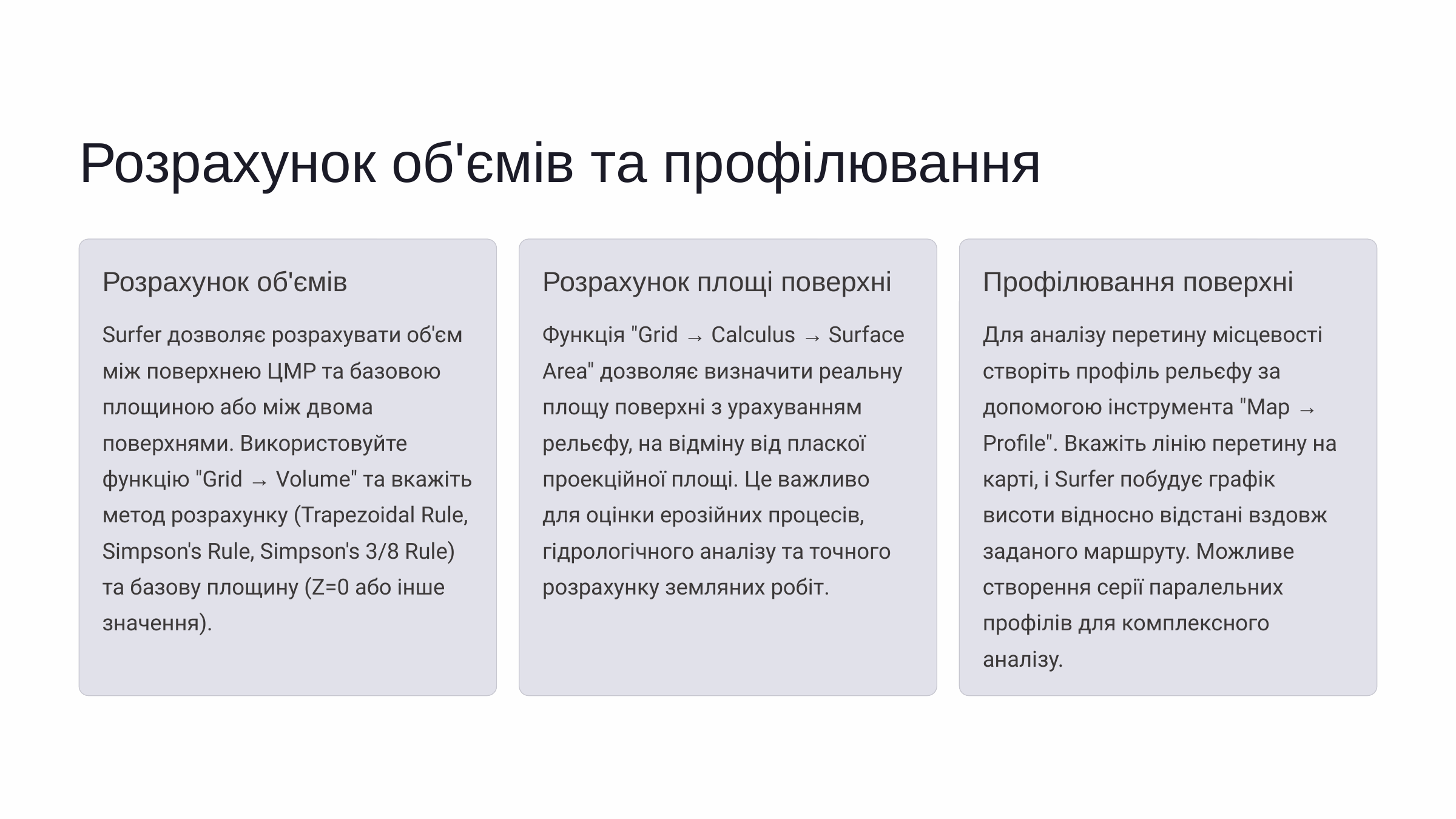

Розрахунок об'ємів та профілювання

Розрахунок об'ємів
Розрахунок площі поверхні
Профілювання поверхні
Surfer дозволяє розрахувати об'єм між поверхнею ЦМР та базовою площиною або між двома поверхнями. Використовуйте функцію "Grid → Volume" та вкажіть метод розрахунку (Trapezoidal Rule, Simpson's Rule, Simpson's 3/8 Rule) та базову площину (Z=0 або інше значення).
Функція "Grid → Calculus → Surface Area" дозволяє визначити реальну площу поверхні з урахуванням рельєфу, на відміну від пласкої проекційної площі. Це важливо для оцінки ерозійних процесів, гідрологічного аналізу та точного розрахунку земляних робіт.
Для аналізу перетину місцевості створіть профіль рельєфу за допомогою інструмента "Map → Profile". Вкажіть лінію перетину на карті, і Surfer побудує графік висоти відносно відстані вздовж заданого маршруту. Можливе створення серії паралельних профілів для комплексного аналізу.